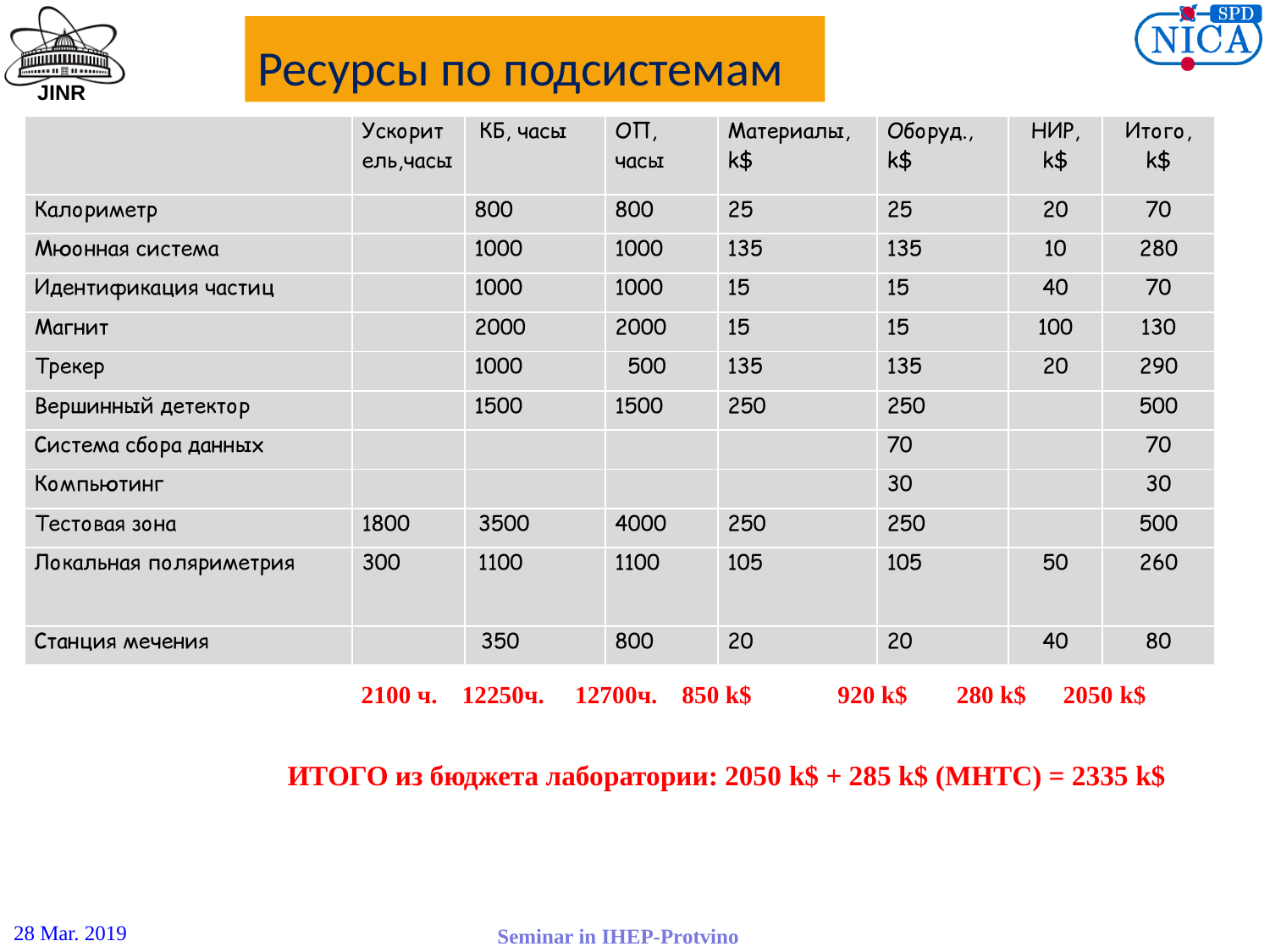

Ресурсы по подсистемам
|  | Ускоритель,часы | КБ, часы | ОП, часы | Материалы, k$ | Оборуд., k$ | НИР, k$ | Итого, k$ |
| --- | --- | --- | --- | --- | --- | --- | --- |
| Калориметр |  | 800 | 800 | 25 | 25 | 20 | 70 |
| Мюонная система |  | 1000 | 1000 | 135 | 135 | 10 | 280 |
| Идентификация частиц |  | 1000 | 1000 | 15 | 15 | 40 | 70 |
| Магнит |  | 2000 | 2000 | 15 | 15 | 100 | 130 |
| Трекер |  | 1000 | 500 | 135 | 135 | 20 | 290 |
| Вершинный детектор |  | 1500 | 1500 | 250 | 250 |  | 500 |
| Система сбора данных |  |  |  |  | 70 |  | 70 |
| Компьютинг |  |  |  |  | 30 |  | 30 |
| Тестовая зона | 1800 | 3500 | 4000 | 250 | 250 |  | 500 |
| Локальная поляриметрия | 300 | 1100 | 1100 | 105 | 105 | 50 | 260 |
| Станция мечения |  | 350 | 800 | 20 | 20 | 40 | 80 |
            2100 ч.    12250ч.     12700ч.    850 k$              920 k$        280 k$      2050 k$

ИТОГО из бюджета лаборатории: 2050 k$ + 285 k$ (МНТС) = 2335 k$